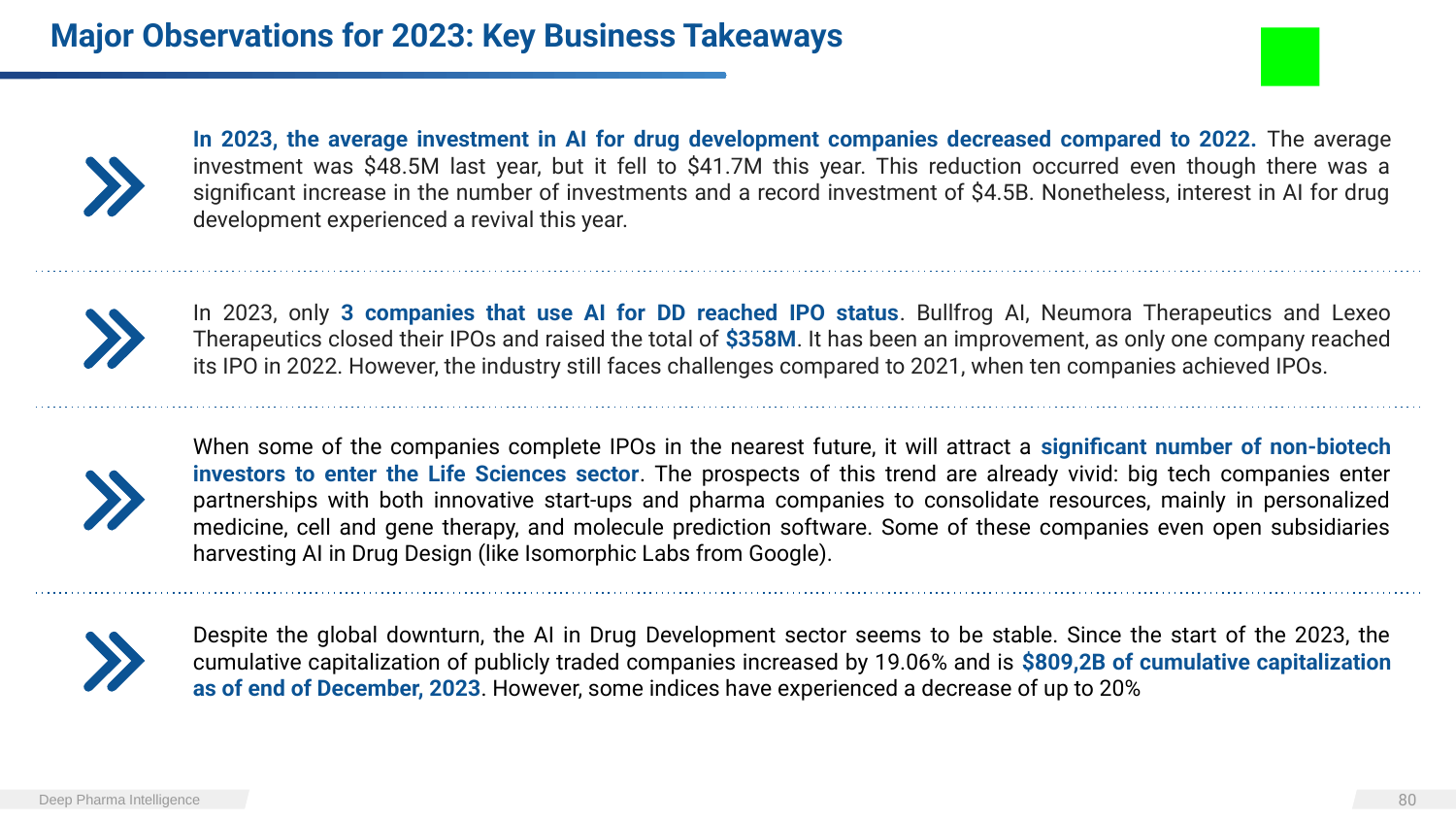

# Major Observations for 2023: Key Business Takeaways

In 2023, the average investment in AI for drug development companies decreased compared to 2022. The average investment was $48.5M last year, but it fell to $41.7M this year. This reduction occurred even though there was a significant increase in the number of investments and a record investment of $4.5B. Nonetheless, interest in AI for drug development experienced a revival this year.

The global COVID-19 pandemic heated up the interest in BioTech and drug discovery sectors and catalysed AI development. During 2021, we have observed over 150 medium and large funding rounds for AI in Drug Development companies with an average investment of $64.7M. In 2022, the interest in AI in drug development appeared to reach a plateau. In 2022, there were over 70 investments in AI in Drug Development companies with an average investment of $48.5M.
In 2023, only 3 companies that use AI for DD reached IPO status. Bullfrog AI, Neumora Therapeutics and Lexeo Therapeutics closed their IPOs and raised the total of $358M. It has been an improvement, as only one company reached its IPO in 2022. However, the industry still faces challenges compared to 2021, when ten companies achieved IPOs.

When some of the companies complete IPOs in the nearest future, it will attract a significant number of non-biotech investors to enter the Life Sciences sector. The prospects of this trend are already vivid: big tech companies enter partnerships with both innovative start-ups and pharma companies to consolidate resources, mainly in personalized medicine, cell and gene therapy, and molecule prediction software. Some of these companies even open subsidiaries harvesting AI in Drug Design (like Isomorphic Labs from Google).

Despite the global downturn, the AI in Drug Development sector seems to be stable. Since the start of the 2023, the cumulative capitalization of publicly traded companies increased by 19.06% and is $809,2B of cumulative capitalization as of end of December, 2023. However, some indices have experienced a decrease of up to 20%

80

Deep Pharma Intelligence